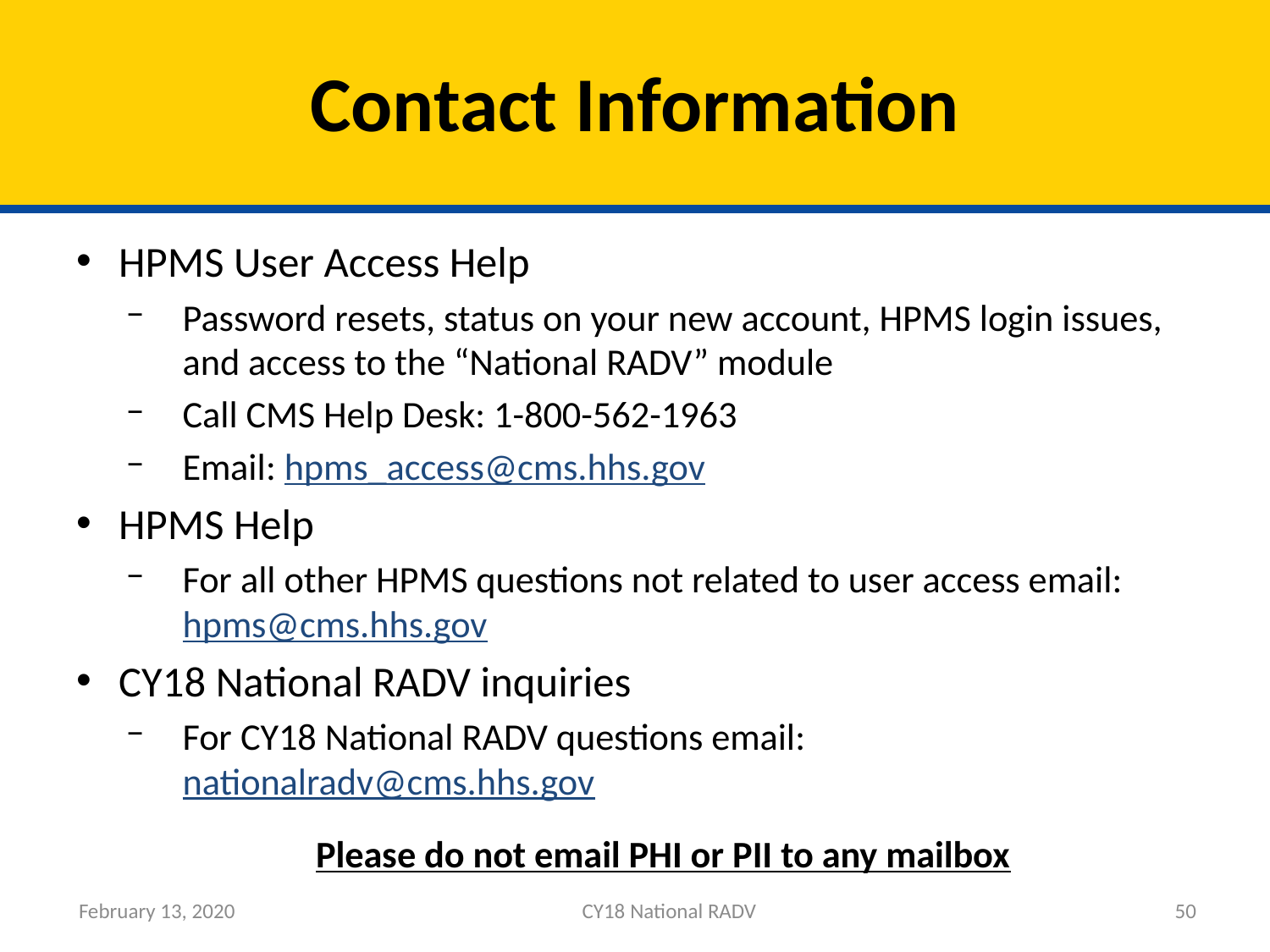

# Contact Information
HPMS User Access Help
Password resets, status on your new account, HPMS login issues, and access to the “National RADV” module
Call CMS Help Desk: 1-800-562-1963
Email: hpms_access@cms.hhs.gov
HPMS Help
For all other HPMS questions not related to user access email: hpms@cms.hhs.gov
CY18 National RADV inquiries
For CY18 National RADV questions email: nationalradv@cms.hhs.gov

Please do not email PHI or PII to any mailbox